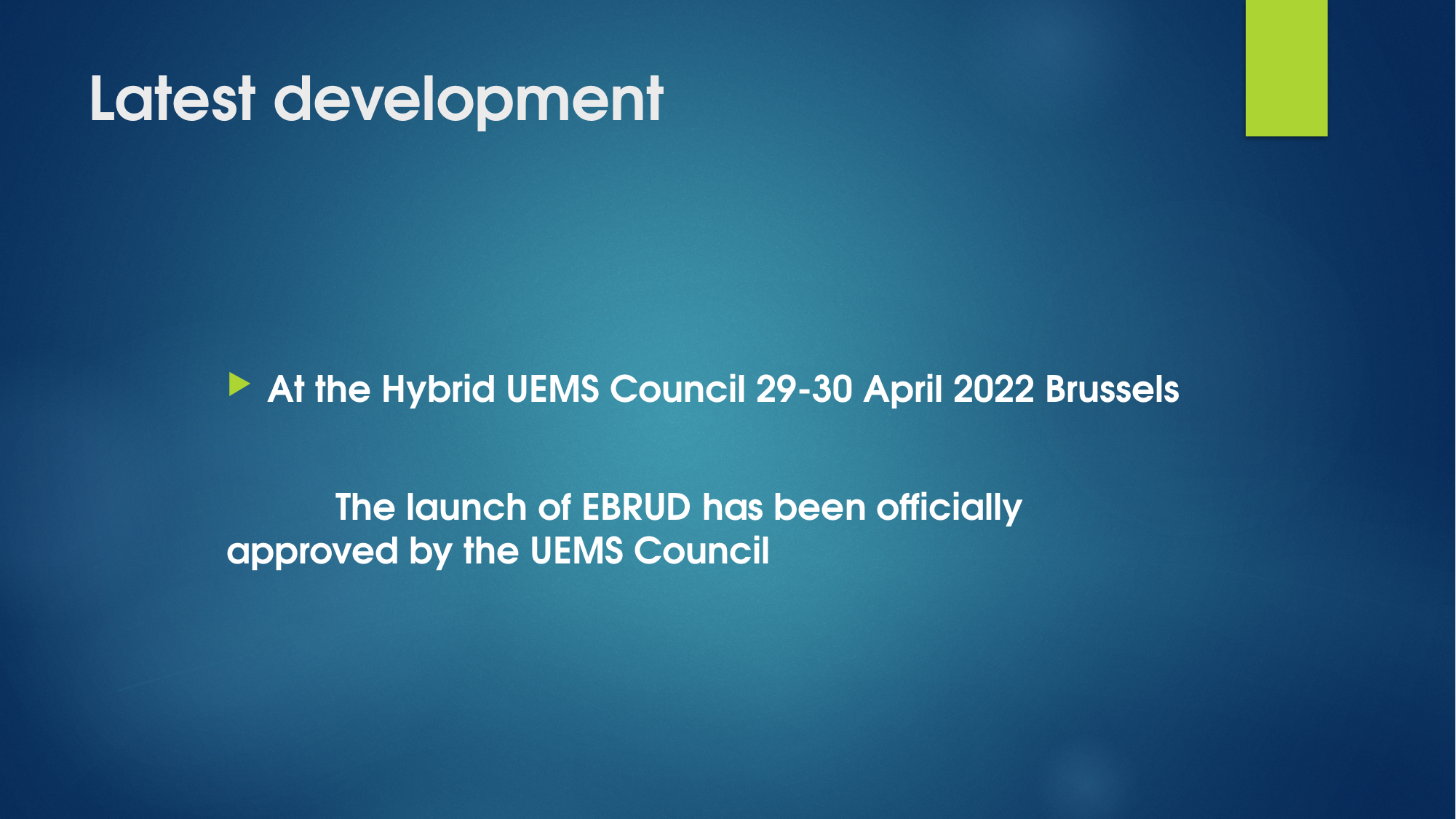

# Latest development
At the Hybrid UEMS Council 29-30 April 2022 Brussels

	The launch of EBRUD has been officially approved by the UEMS Council